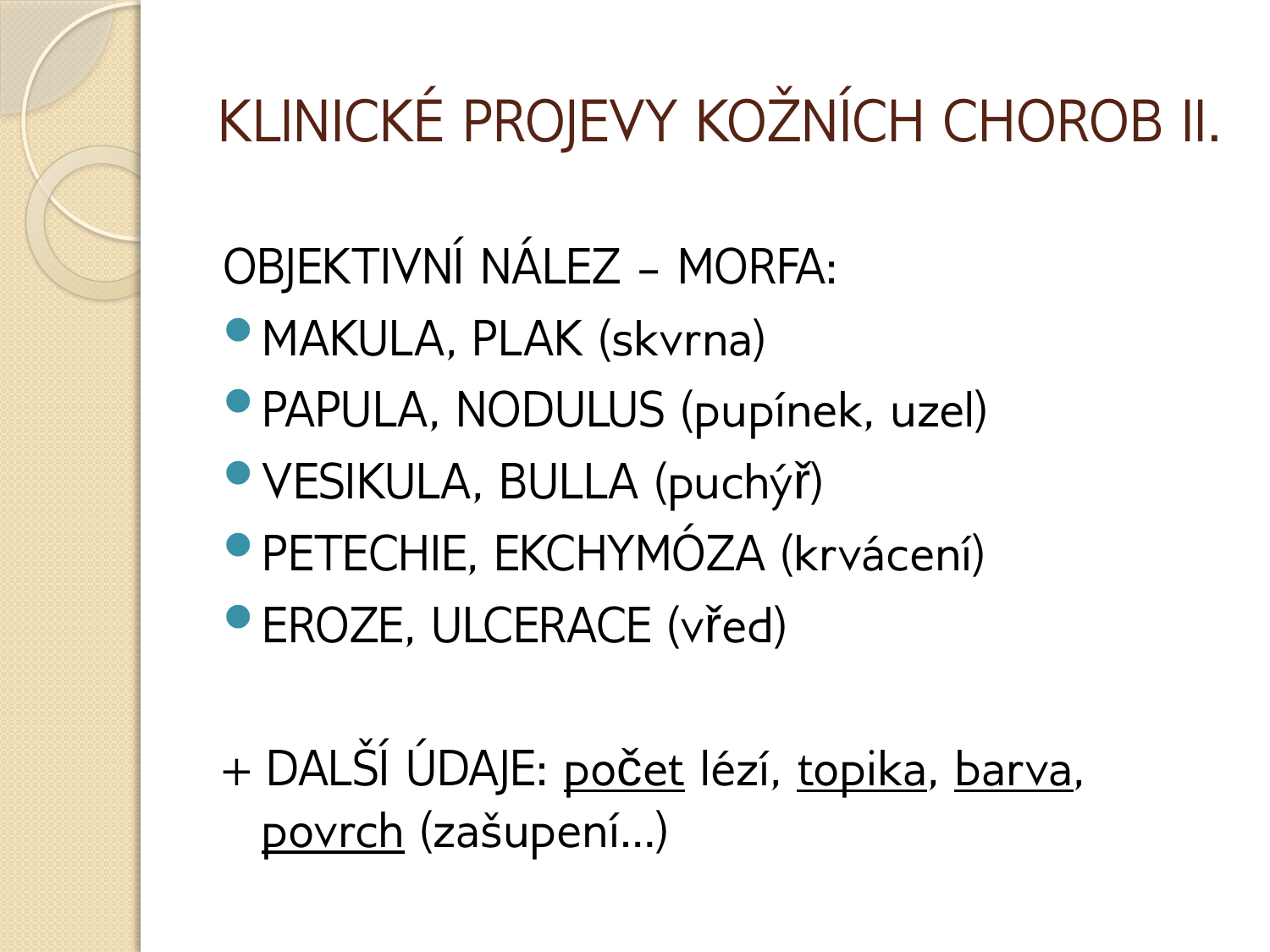

# KLINICKÉ PROJEVY KOŽNÍCH CHOROB II.
OBJEKTIVNÍ NÁLEZ – MORFA:
MAKULA, PLAK (skvrna)
PAPULA, NODULUS (pupínek, uzel)
VESIKULA, BULLA (puchýř)
PETECHIE, EKCHYMÓZA (krvácení)
EROZE, ULCERACE (vřed)

+ DALŠÍ ÚDAJE: počet lézí, topika, barva, povrch (zašupení…)